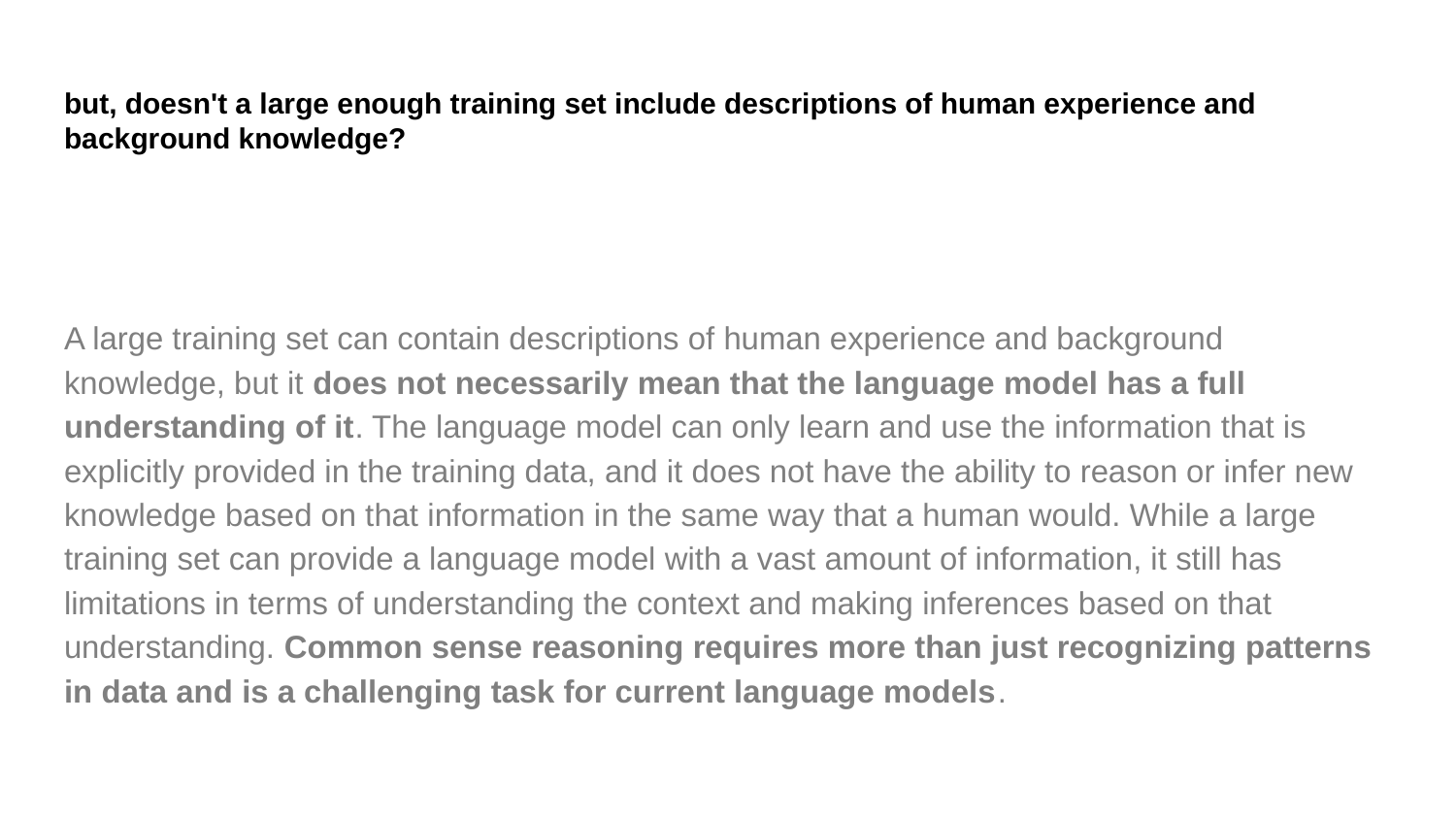

# but, doesn't a large enough training set include descriptions of human experience and background knowledge?
A large training set can contain descriptions of human experience and background knowledge, but it does not necessarily mean that the language model has a full understanding of it. The language model can only learn and use the information that is explicitly provided in the training data, and it does not have the ability to reason or infer new knowledge based on that information in the same way that a human would. While a large training set can provide a language model with a vast amount of information, it still has limitations in terms of understanding the context and making inferences based on that understanding. Common sense reasoning requires more than just recognizing patterns in data and is a challenging task for current language models.